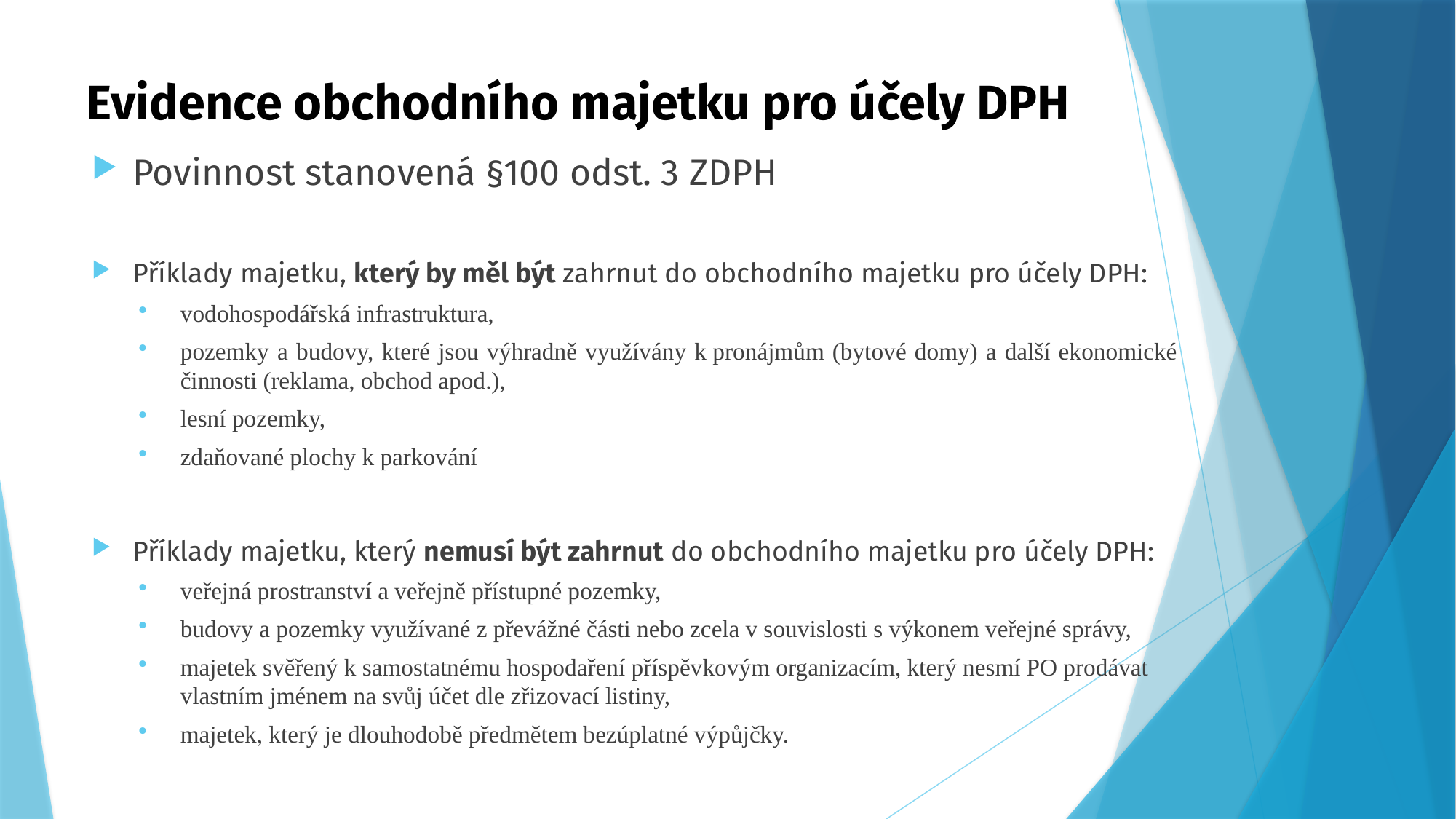

# Evidence obchodního majetku pro účely DPH
Povinnost stanovená §100 odst. 3 ZDPH

Příklady majetku, který by měl být zahrnut do obchodního majetku pro účely DPH:
vodohospodářská infrastruktura,
pozemky a budovy, které jsou výhradně využívány k pronájmům (bytové domy) a další ekonomické činnosti (reklama, obchod apod.),
lesní pozemky,
zdaňované plochy k parkování

Příklady majetku, který nemusí být zahrnut do obchodního majetku pro účely DPH:
veřejná prostranství a veřejně přístupné pozemky,
budovy a pozemky využívané z převážné části nebo zcela v souvislosti s výkonem veřejné správy,
majetek svěřený k samostatnému hospodaření příspěvkovým organizacím, který nesmí PO prodávat vlastním jménem na svůj účet dle zřizovací listiny,
majetek, který je dlouhodobě předmětem bezúplatné výpůjčky.